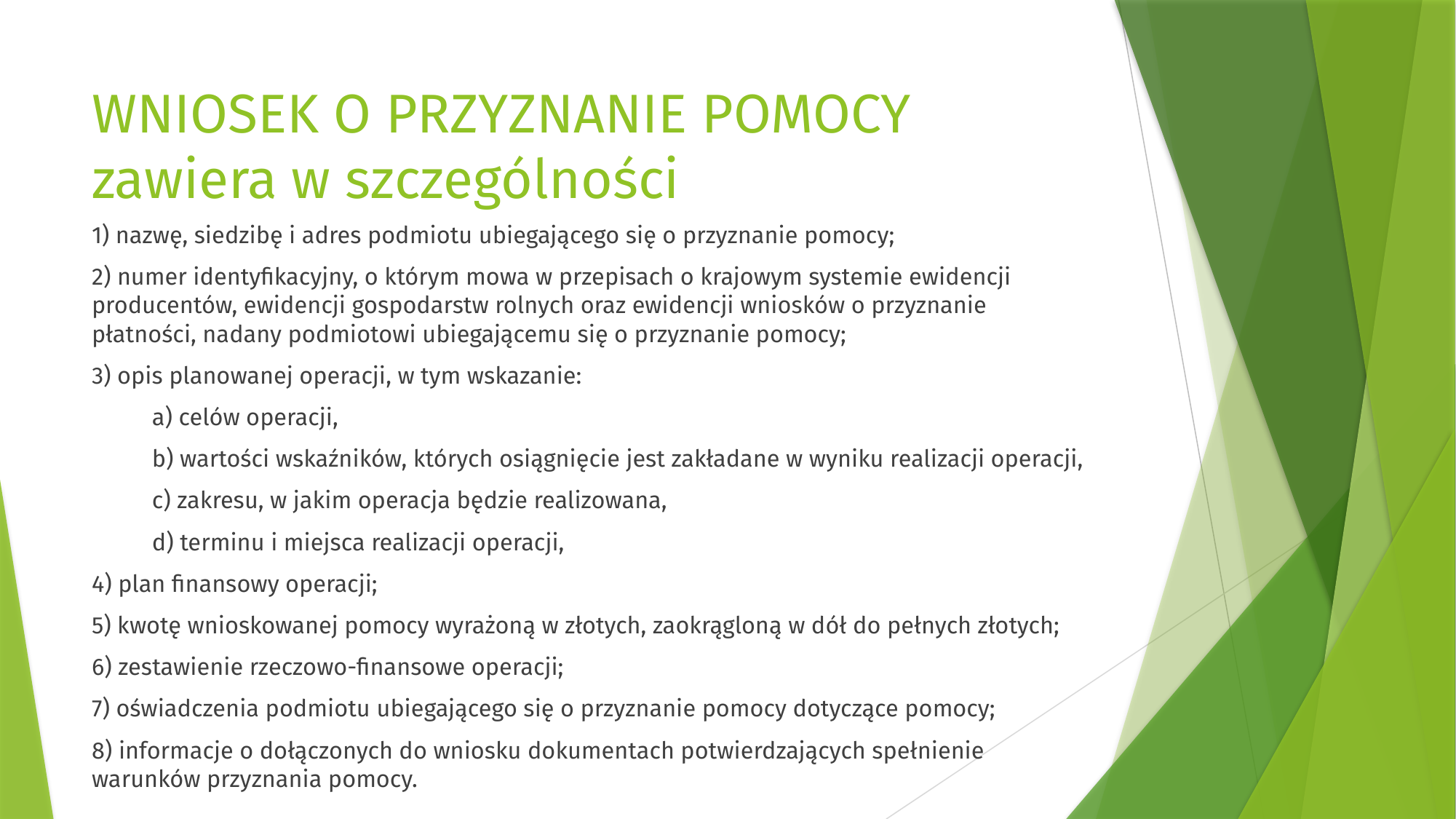

# WNIOSEK O PRZYZNANIE POMOCY zawiera w szczególności
1) nazwę, siedzibę i adres podmiotu ubiegającego się o przyznanie pomocy;
2) numer identyfikacyjny, o którym mowa w przepisach o krajowym systemie ewidencji producentów, ewidencji gospodarstw rolnych oraz ewidencji wniosków o przyznanie płatności, nadany podmiotowi ubiegającemu się o przyznanie pomocy;
3) opis planowanej operacji, w tym wskazanie:
a) celów operacji,
b) wartości wskaźników, których osiągnięcie jest zakładane w wyniku realizacji operacji,
c) zakresu, w jakim operacja będzie realizowana,
d) terminu i miejsca realizacji operacji,
4) plan finansowy operacji;
5) kwotę wnioskowanej pomocy wyrażoną w złotych, zaokrągloną w dół do pełnych złotych;
6) zestawienie rzeczowo-finansowe operacji;
7) oświadczenia podmiotu ubiegającego się o przyznanie pomocy dotyczące pomocy;
8) informacje o dołączonych do wniosku dokumentach potwierdzających spełnienie warunków przyznania pomocy.